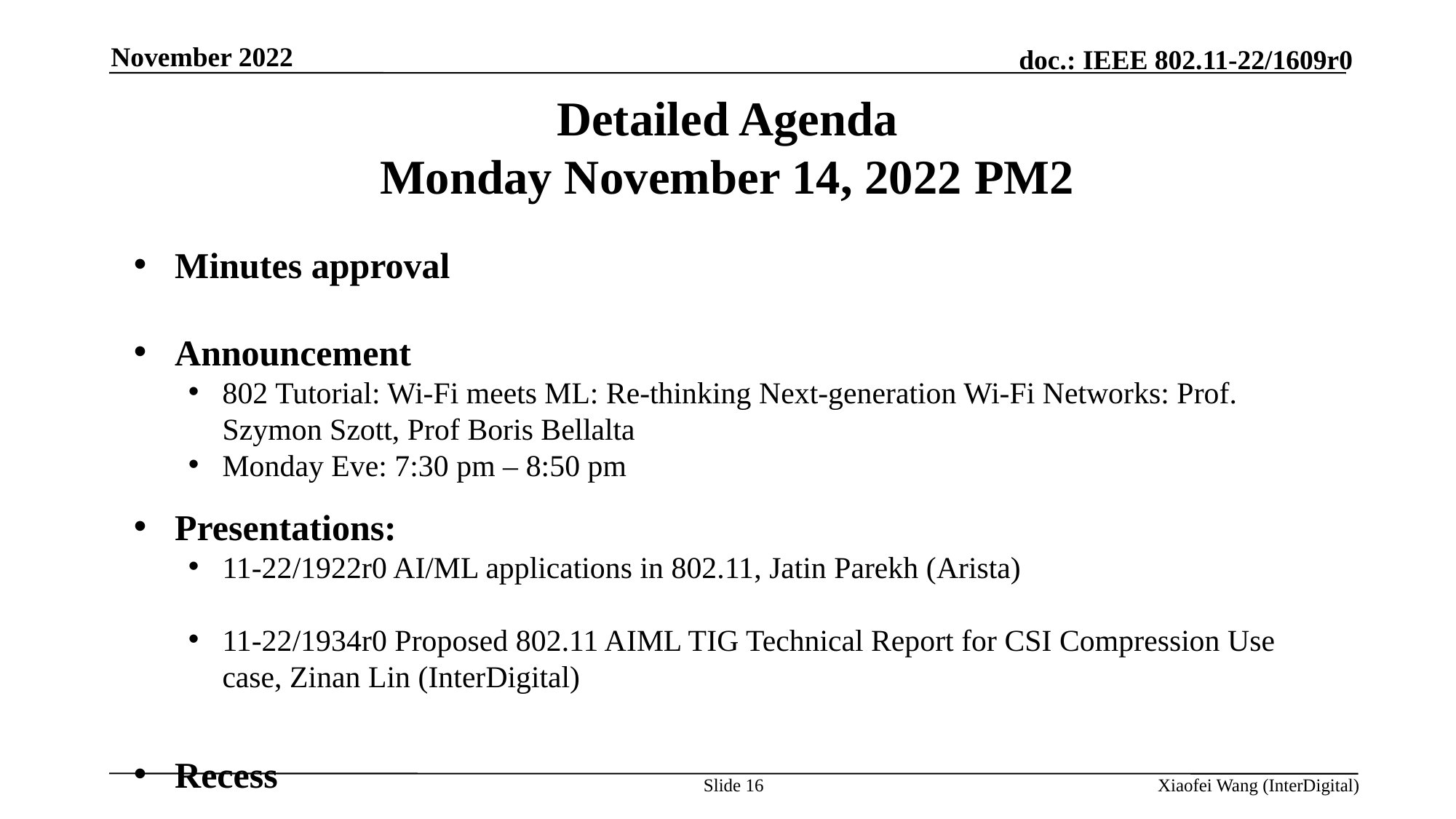

November 2022
# Detailed Agenda Monday November 14, 2022 PM2
Minutes approval

Announcement
802 Tutorial: Wi-Fi meets ML: Re-thinking Next-generation Wi-Fi Networks: Prof. Szymon Szott, Prof Boris Bellalta
Monday Eve: 7:30 pm – 8:50 pm

Presentations:
11-22/1922r0 AI/ML applications in 802.11, Jatin Parekh (Arista)

11-22/1934r0 Proposed 802.11 AIML TIG Technical Report for CSI Compression Use case, Zinan Lin (InterDigital)

Recess
Slide 16
Xiaofei Wang (InterDigital)